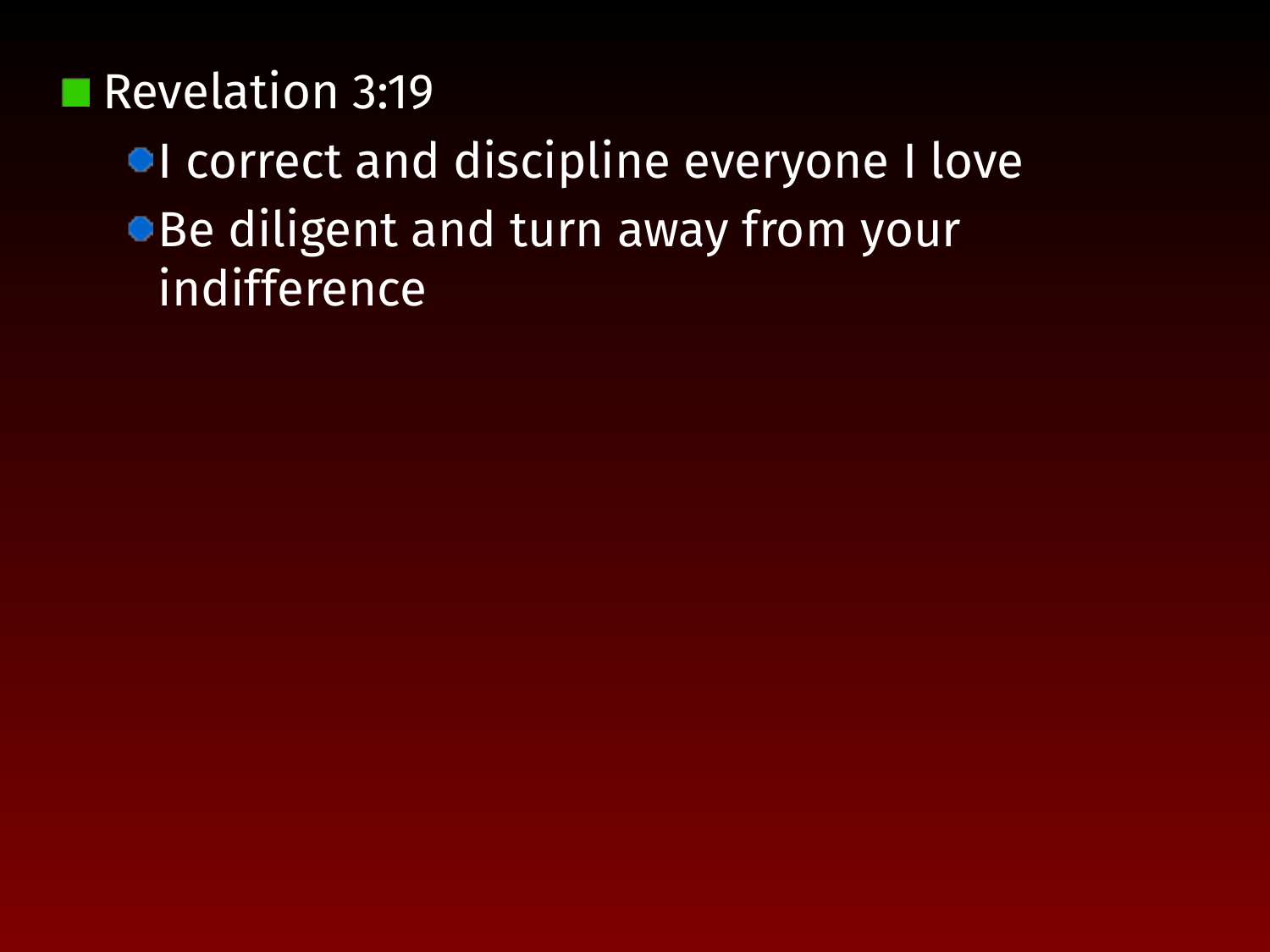

Revelation 3:19
I correct and discipline everyone I love
Be diligent and turn away from your indifference